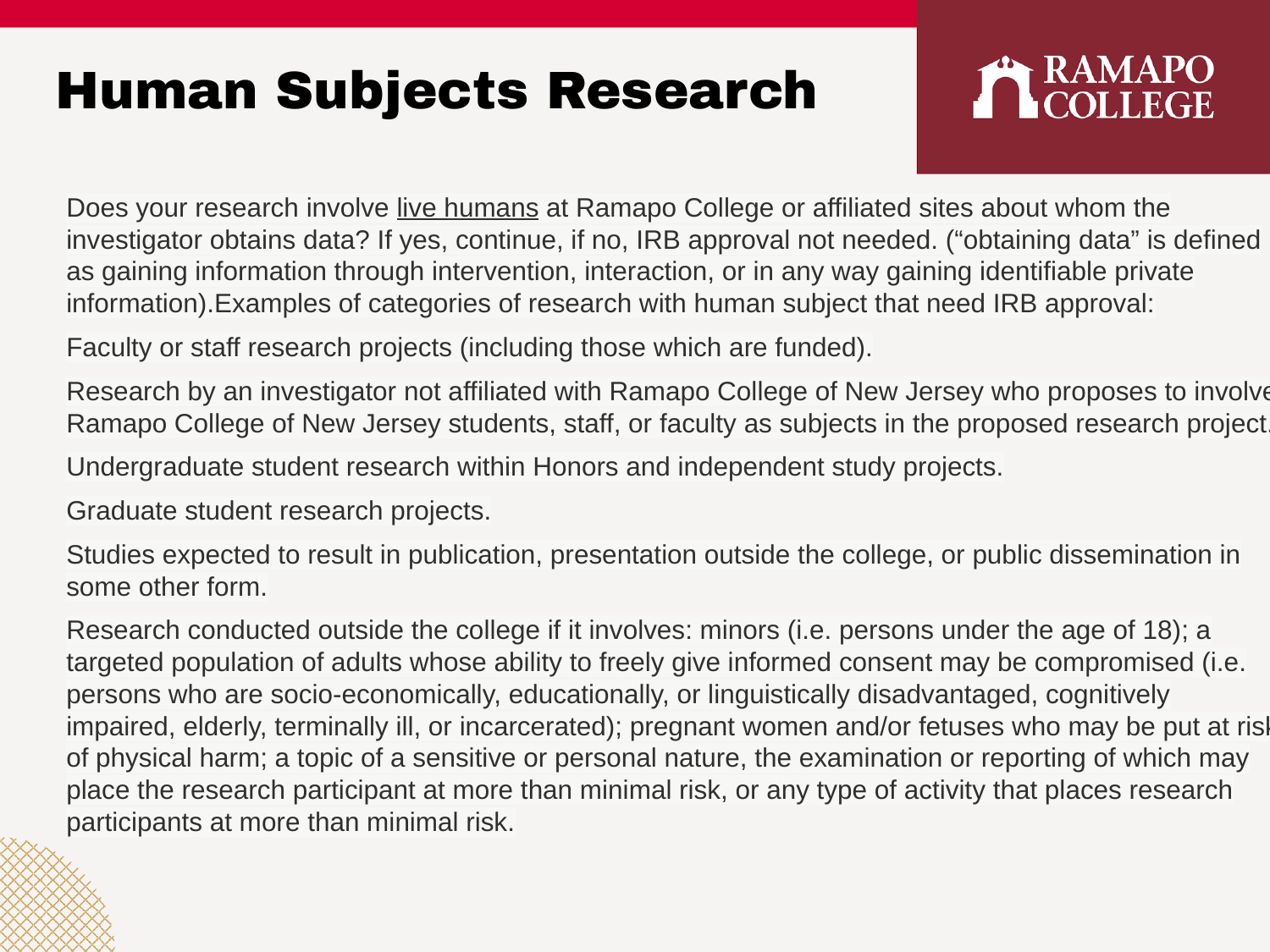

# Human Subjects Research
Does your research involve live humans at Ramapo College or affiliated sites about whom the investigator obtains data? If yes, continue, if no, IRB approval not needed. (“obtaining data” is defined as gaining information through intervention, interaction, or in any way gaining identifiable private information).Examples of categories of research with human subject that need IRB approval:
Faculty or staff research projects (including those which are funded).
Research by an investigator not affiliated with Ramapo College of New Jersey who proposes to involve Ramapo College of New Jersey students, staff, or faculty as subjects in the proposed research project.
Undergraduate student research within Honors and independent study projects.
Graduate student research projects.
Studies expected to result in publication, presentation outside the college, or public dissemination in some other form.
Research conducted outside the college if it involves: minors (i.e. persons under the age of 18); a targeted population of adults whose ability to freely give informed consent may be compromised (i.e. persons who are socio-economically, educationally, or linguistically disadvantaged, cognitively impaired, elderly, terminally ill, or incarcerated); pregnant women and/or fetuses who may be put at risk of physical harm; a topic of a sensitive or personal nature, the examination or reporting of which may place the research participant at more than minimal risk, or any type of activity that places research participants at more than minimal risk.